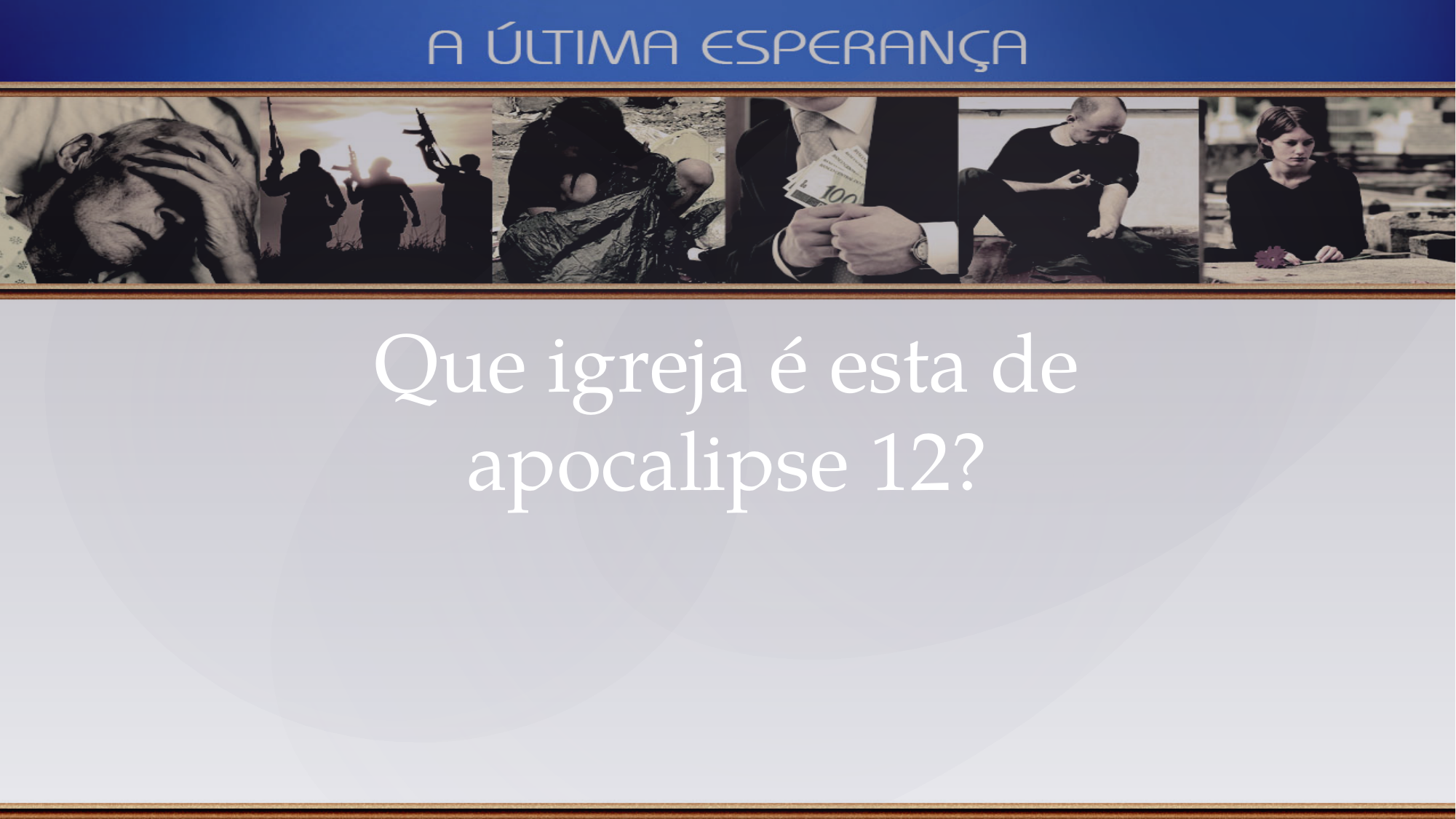

Que igreja é esta de apocalipse 12?